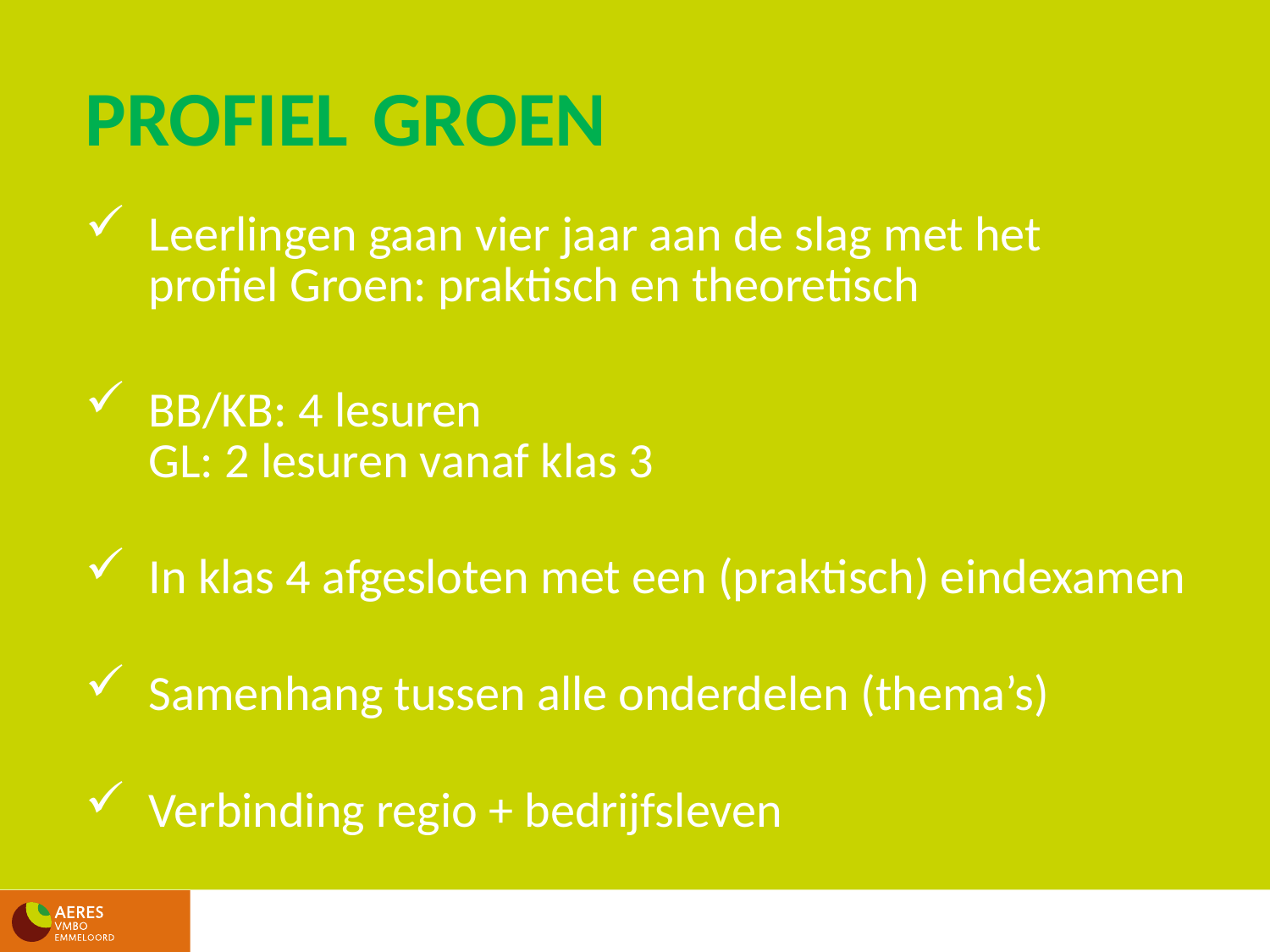

PROFIEL GROEN
Leerlingen gaan vier jaar aan de slag met het   profiel Groen: praktisch en theoretisch
BB/KB: 4 lesuren
GL: 2 lesuren vanaf klas 3
In klas 4 afgesloten met een (praktisch) eindexamen
Samenhang tussen alle onderdelen (thema’s)
Verbinding regio + bedrijfsleven